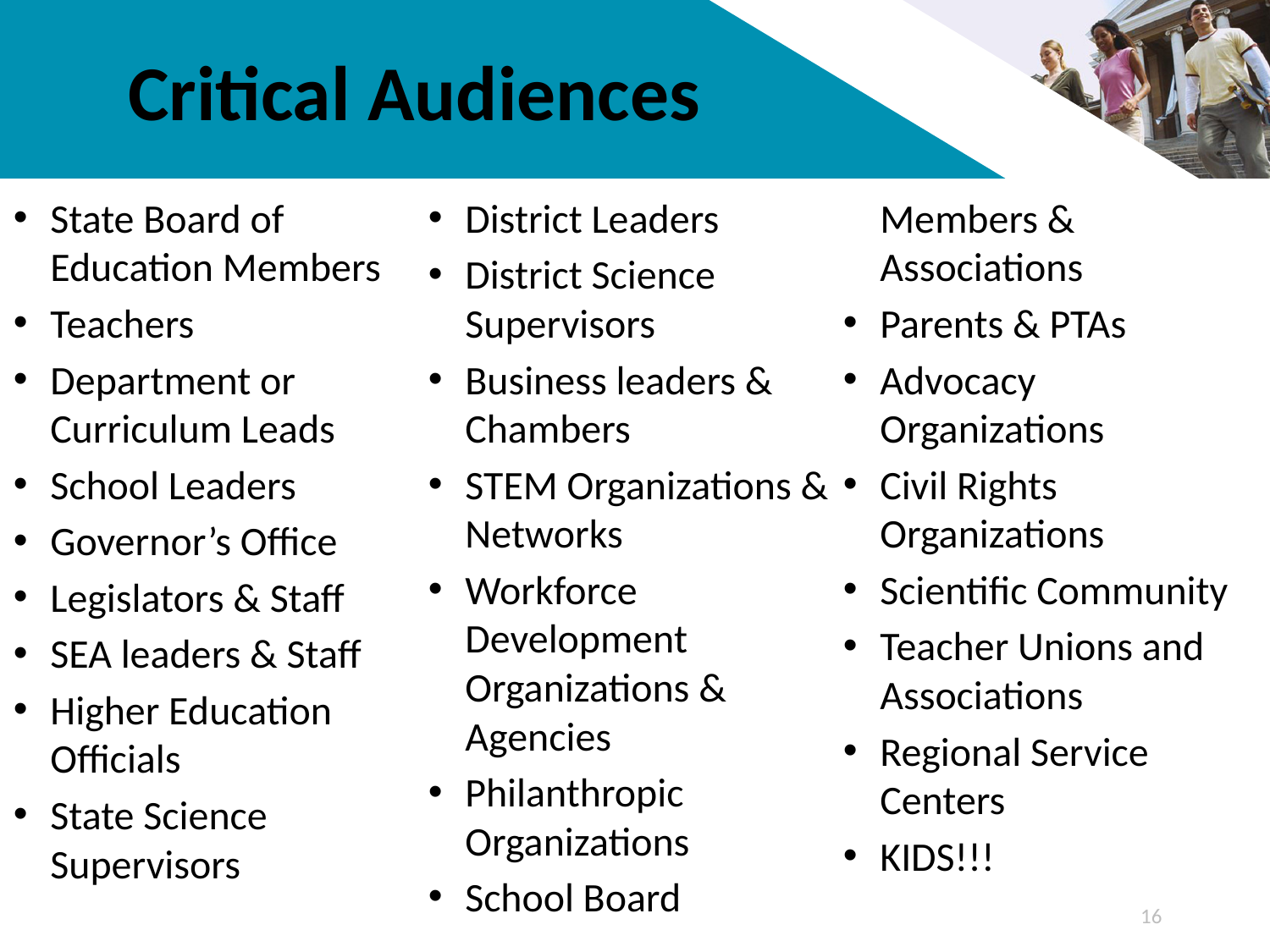

# Critical Audiences
State Board of Education Members
Teachers
Department or Curriculum Leads
School Leaders
Governor’s Office
Legislators & Staff
SEA leaders & Staff
Higher Education Officials
State Science Supervisors
District Leaders
District Science Supervisors
Business leaders & Chambers
STEM Organizations & Networks
Workforce Development Organizations & Agencies
Philanthropic Organizations
School Board Members & Associations
Parents & PTAs
Advocacy Organizations
Civil Rights Organizations
Scientific Community
Teacher Unions and Associations
Regional Service Centers
KIDS!!!

16